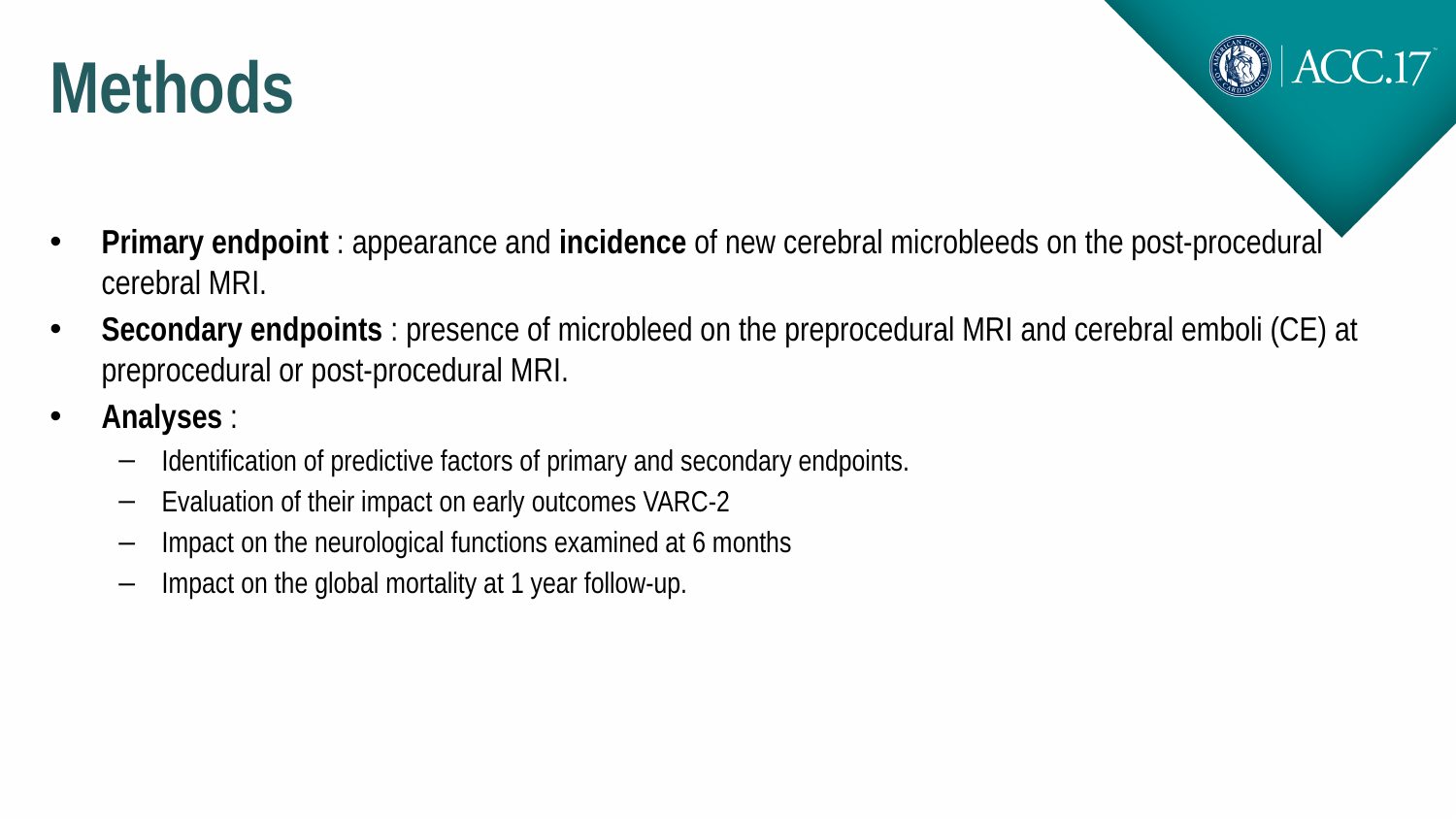

# Methods
Primary endpoint : appearance and incidence of new cerebral microbleeds on the post-procedural cerebral MRI.
Secondary endpoints : presence of microbleed on the preprocedural MRI and cerebral emboli (CE) at preprocedural or post-procedural MRI.
Analyses :
Identification of predictive factors of primary and secondary endpoints.
Evaluation of their impact on early outcomes VARC-2
Impact on the neurological functions examined at 6 months
Impact on the global mortality at 1 year follow-up.